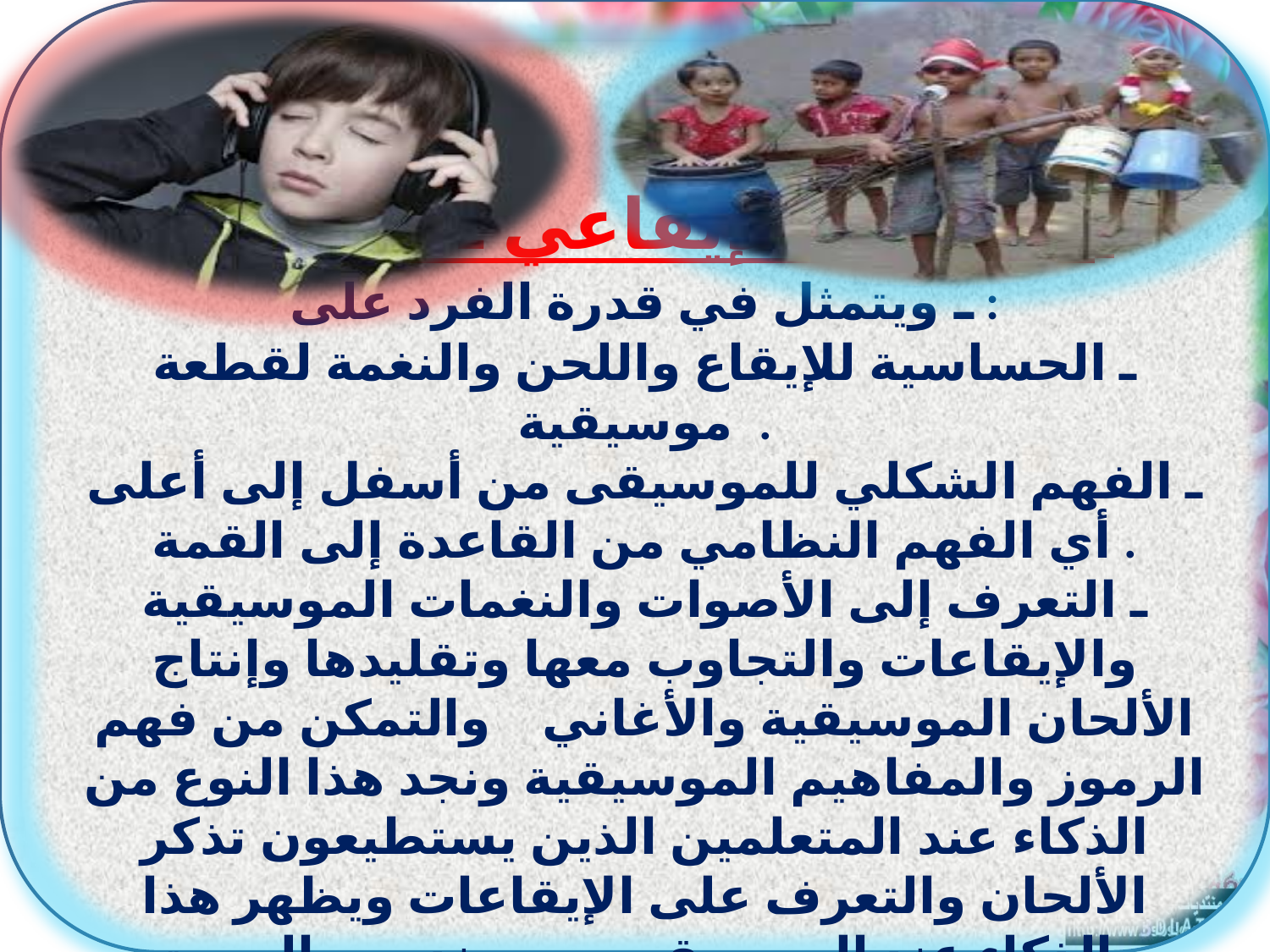

6ـ الذكاء الإيقاعي ـ اللحني  :
ـ ويتمثل في قدرة الفرد على :
ـ الحساسية للإيقاع واللحن والنغمة لقطعة موسيقية  .
ـ الفهم الشكلي للموسيقى من أسفل إلى أعلى أي الفهم النظامي من القاعدة إلى القمة .
ـ التعرف إلى الأصوات والنغمات الموسيقية والإيقاعات والتجاوب معها وتقليدها وإنتاج الألحان الموسيقية والأغاني    والتمكن من فهم الرموز والمفاهيم الموسيقية ونجد هذا النوع من الذكاء عند المتعلمين الذين يستطيعون تذكر الألحان والتعرف على الإيقاعات ويظهر هذا الذكاء عند الموسيقيين ومهندسي الصوت .
#
جهيرة مخالفية مفتش بيداغوجي مقاطعة اولاد رشاش2 ولاية خنشلة